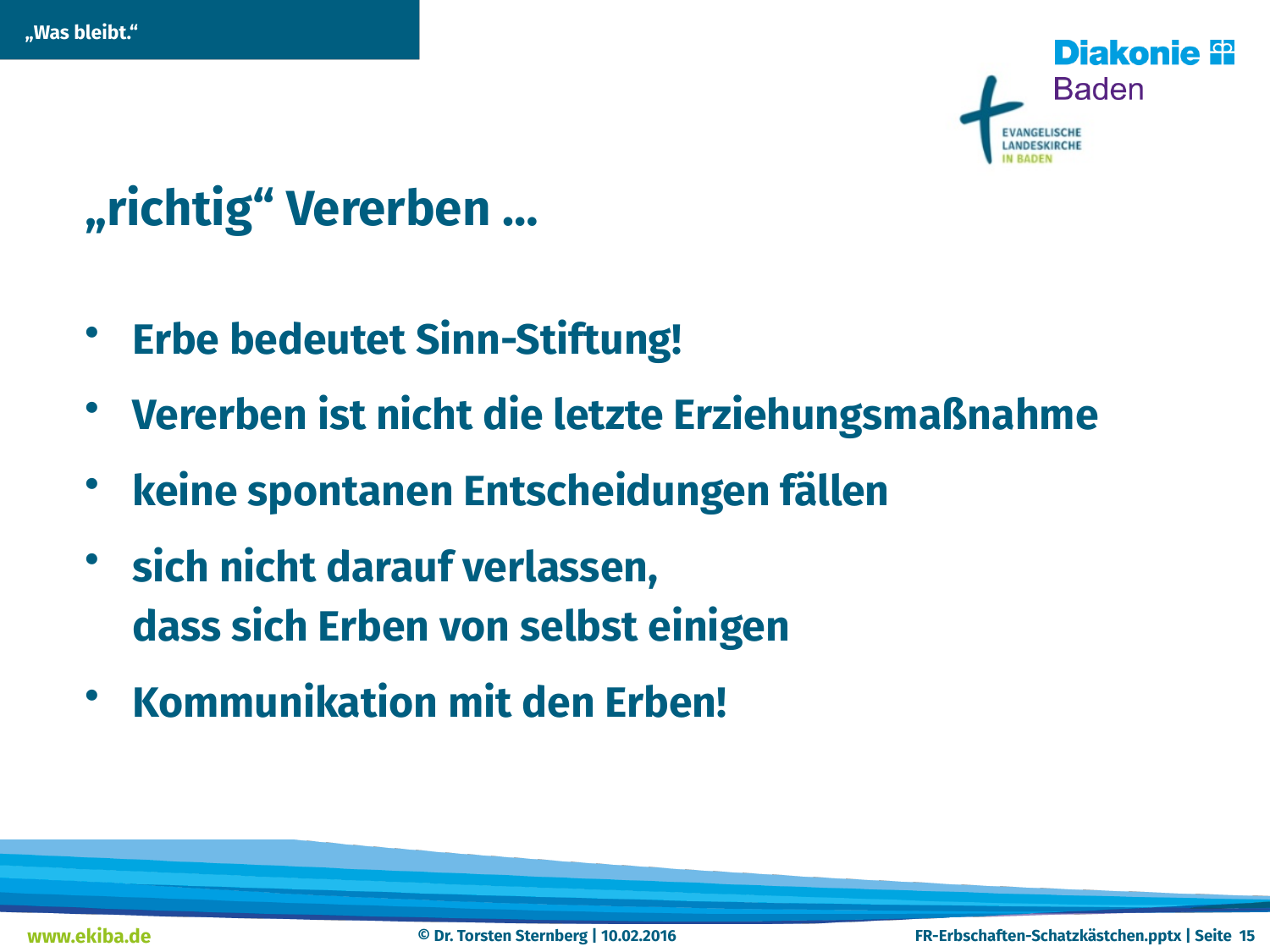

„Was bleibt.“
„richtig“ Vererben …
Erbe bedeutet Sinn-Stiftung!
Vererben ist nicht die letzte Erziehungsmaßnahme
keine spontanen Entscheidungen fällen
sich nicht darauf verlassen,
dass sich Erben von selbst einigen
Kommunikation mit den Erben!